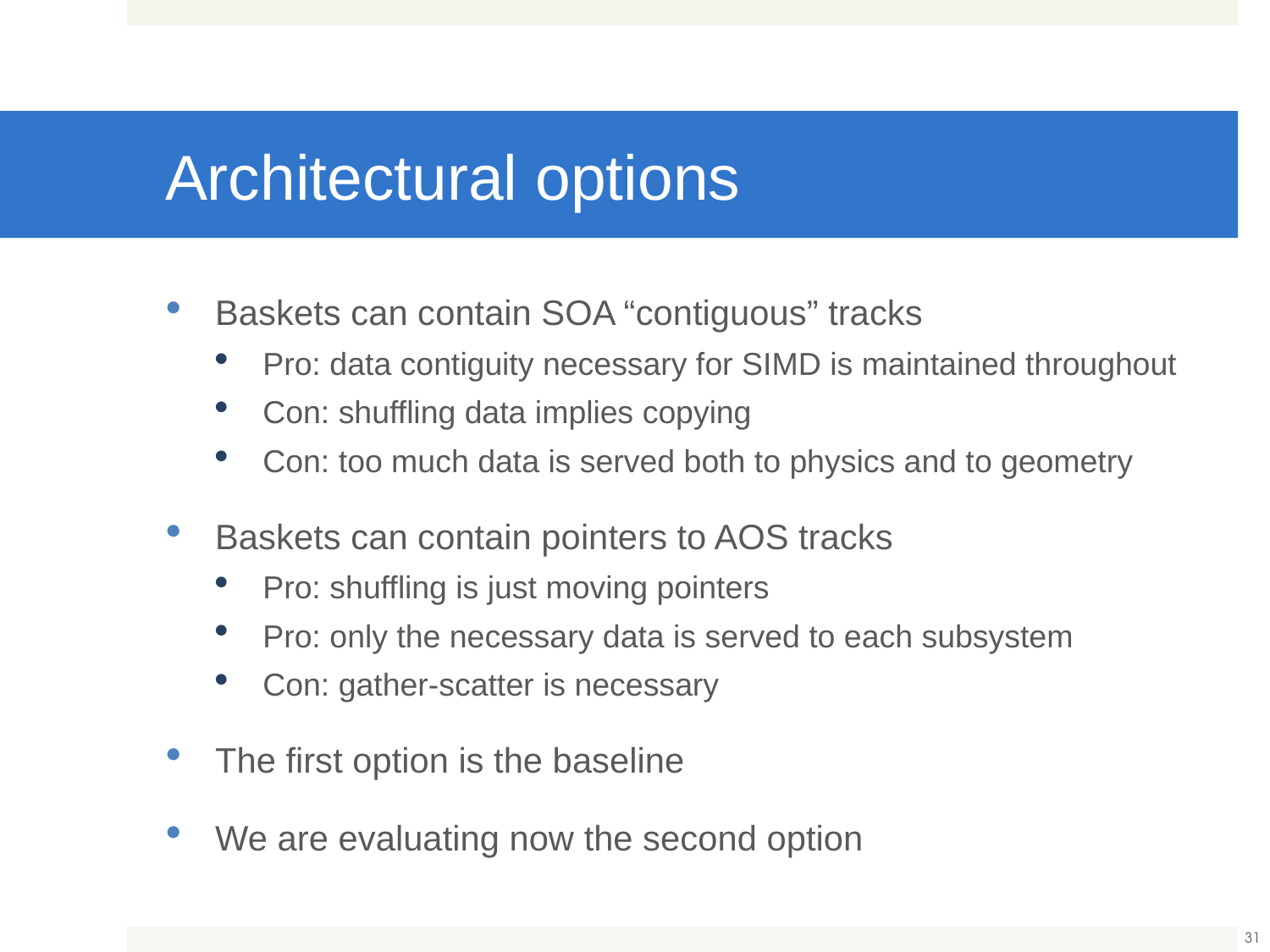

# Architectural options
Baskets can contain SOA “contiguous” tracks
Pro: data contiguity necessary for SIMD is maintained throughout
Con: shuffling data implies copying
Con: too much data is served both to physics and to geometry
Baskets can contain pointers to AOS tracks
Pro: shuffling is just moving pointers
Pro: only the necessary data is served to each subsystem
Con: gather-scatter is necessary
The first option is the baseline
We are evaluating now the second option
31